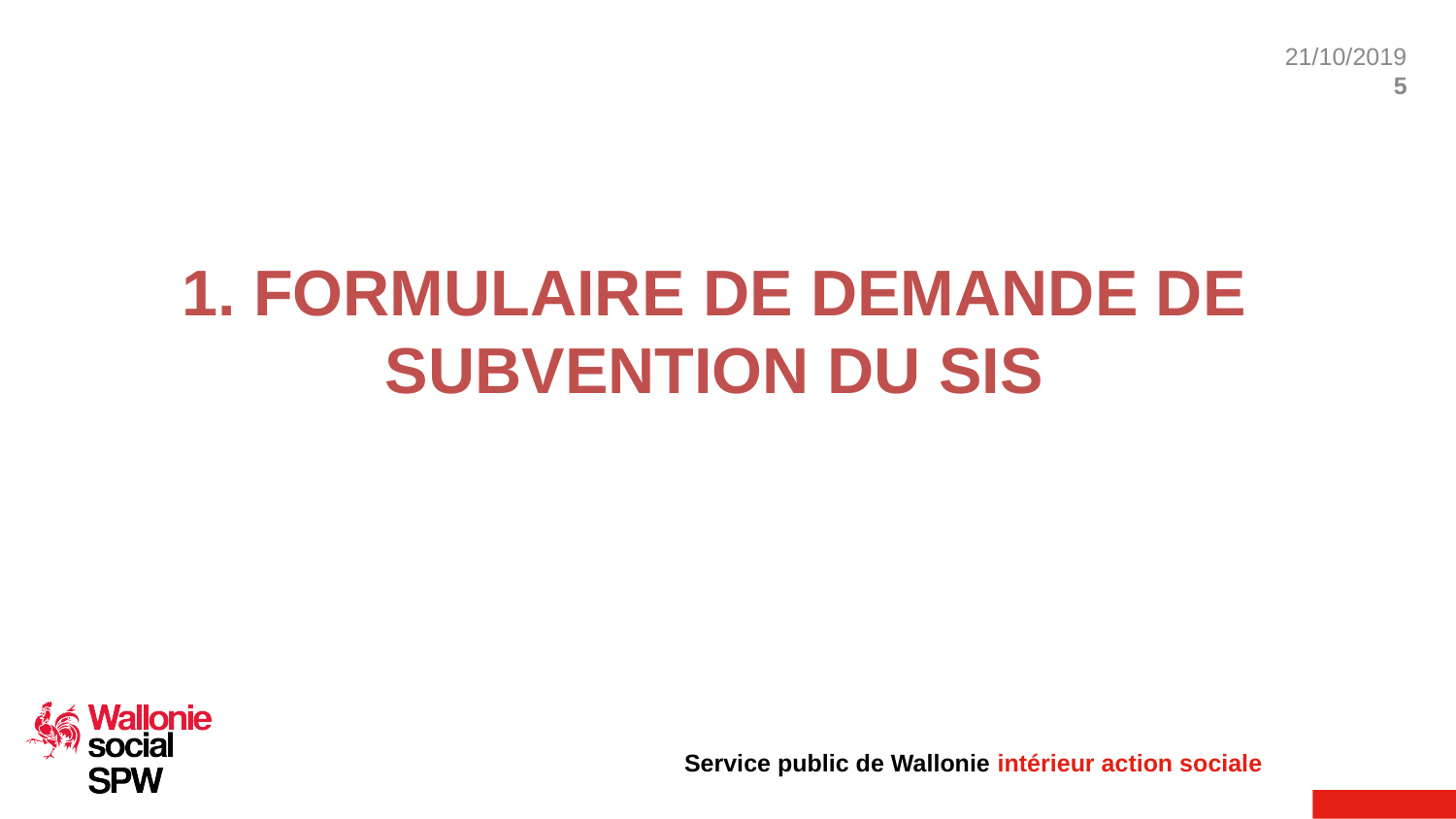

1. FORMULAIRE DE DEMANDE DE SUBVENTION DU SIS